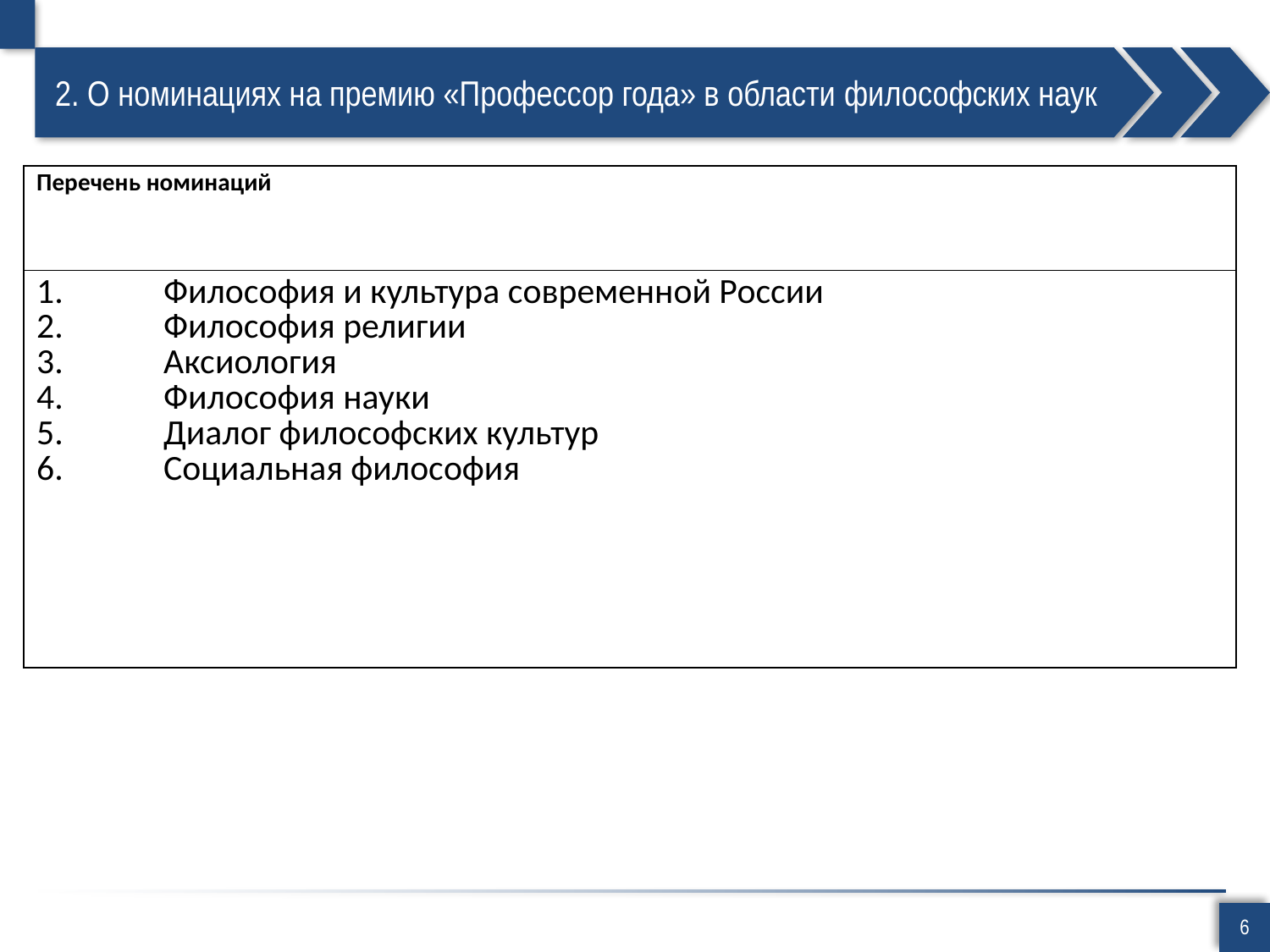

# 2. О номинациях на премию «Профессор года» в области философских наук
| Перечень номинаций |
| --- |
| 1. Философия и культура современной России 2. Философия религии 3. Аксиология 4. Философия науки 5. Диалог философских культур 6. Социальная философия |
6